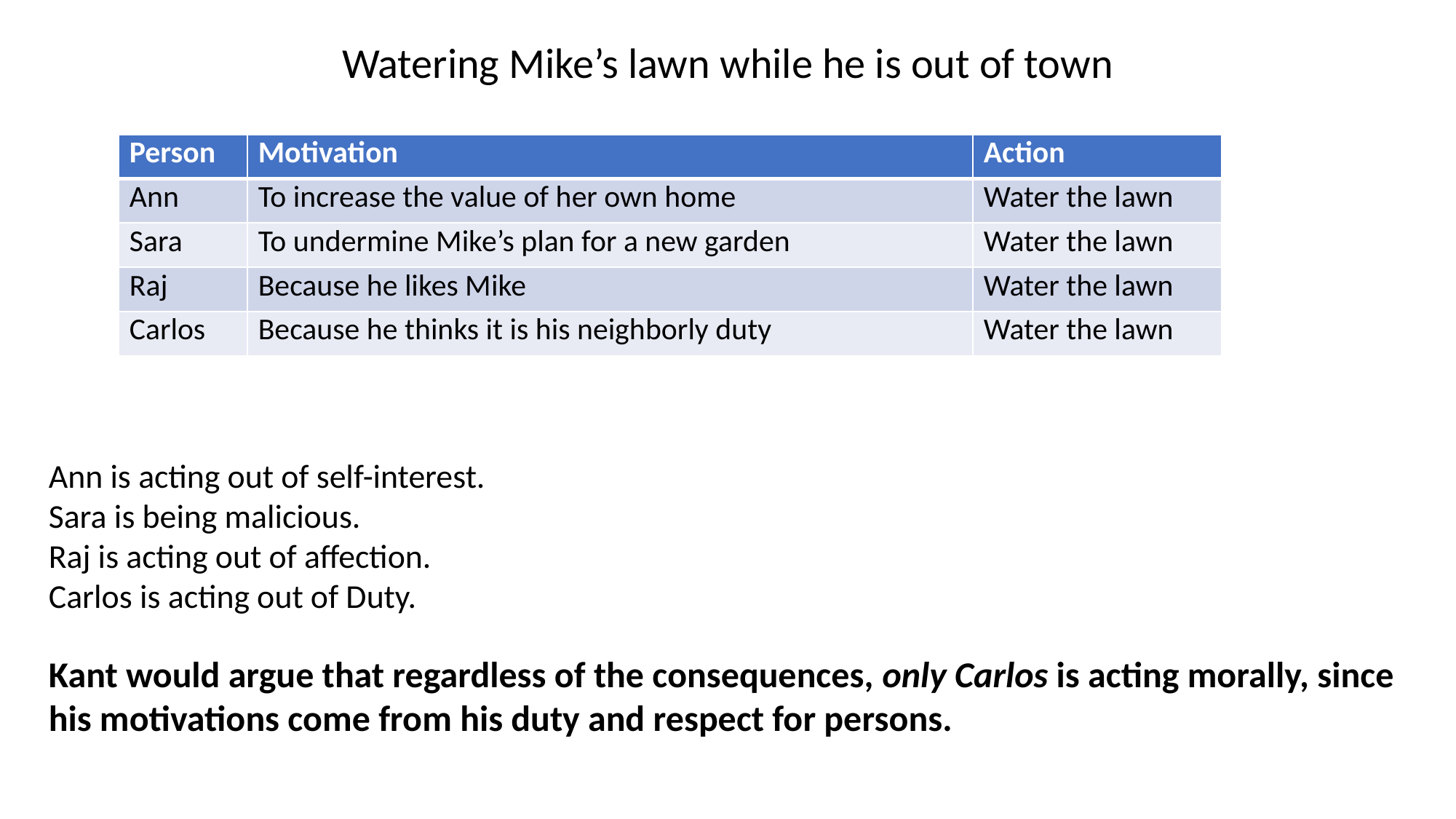

# Watering Mike’s lawn while he is out of town
| Person | Motivation | Action |
| --- | --- | --- |
| Ann | To increase the value of her own home | Water the lawn |
| Sara | To undermine Mike’s plan for a new garden | Water the lawn |
| Raj | Because he likes Mike | Water the lawn |
| Carlos | Because he thinks it is his neighborly duty | Water the lawn |
Ann is acting out of self-interest.
Sara is being malicious.
Raj is acting out of affection.
Carlos is acting out of Duty.

Kant would argue that regardless of the consequences, only Carlos is acting morally, since his motivations come from his duty and respect for persons.